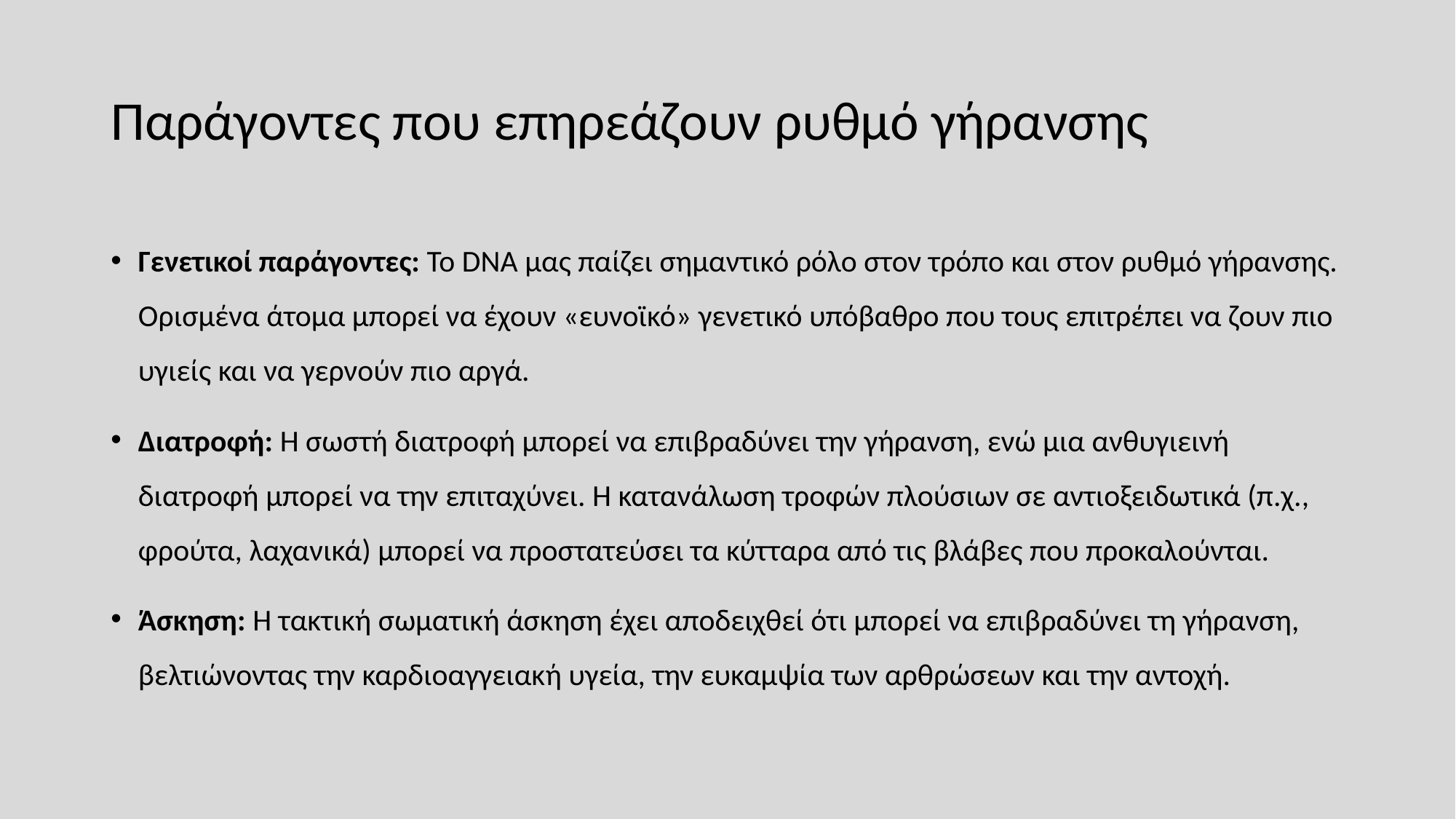

# Παράγοντες που επηρεάζουν ρυθμό γήρανσης
Γενετικοί παράγοντες: Το DNA μας παίζει σημαντικό ρόλο στον τρόπο και στον ρυθμό γήρανσης. Ορισμένα άτομα μπορεί να έχουν «ευνοϊκό» γενετικό υπόβαθρο που τους επιτρέπει να ζουν πιο υγιείς και να γερνούν πιο αργά.
Διατροφή: Η σωστή διατροφή μπορεί να επιβραδύνει την γήρανση, ενώ μια ανθυγιεινή διατροφή μπορεί να την επιταχύνει. Η κατανάλωση τροφών πλούσιων σε αντιοξειδωτικά (π.χ., φρούτα, λαχανικά) μπορεί να προστατεύσει τα κύτταρα από τις βλάβες που προκαλούνται.
Άσκηση: Η τακτική σωματική άσκηση έχει αποδειχθεί ότι μπορεί να επιβραδύνει τη γήρανση, βελτιώνοντας την καρδιοαγγειακή υγεία, την ευκαμψία των αρθρώσεων και την αντοχή.